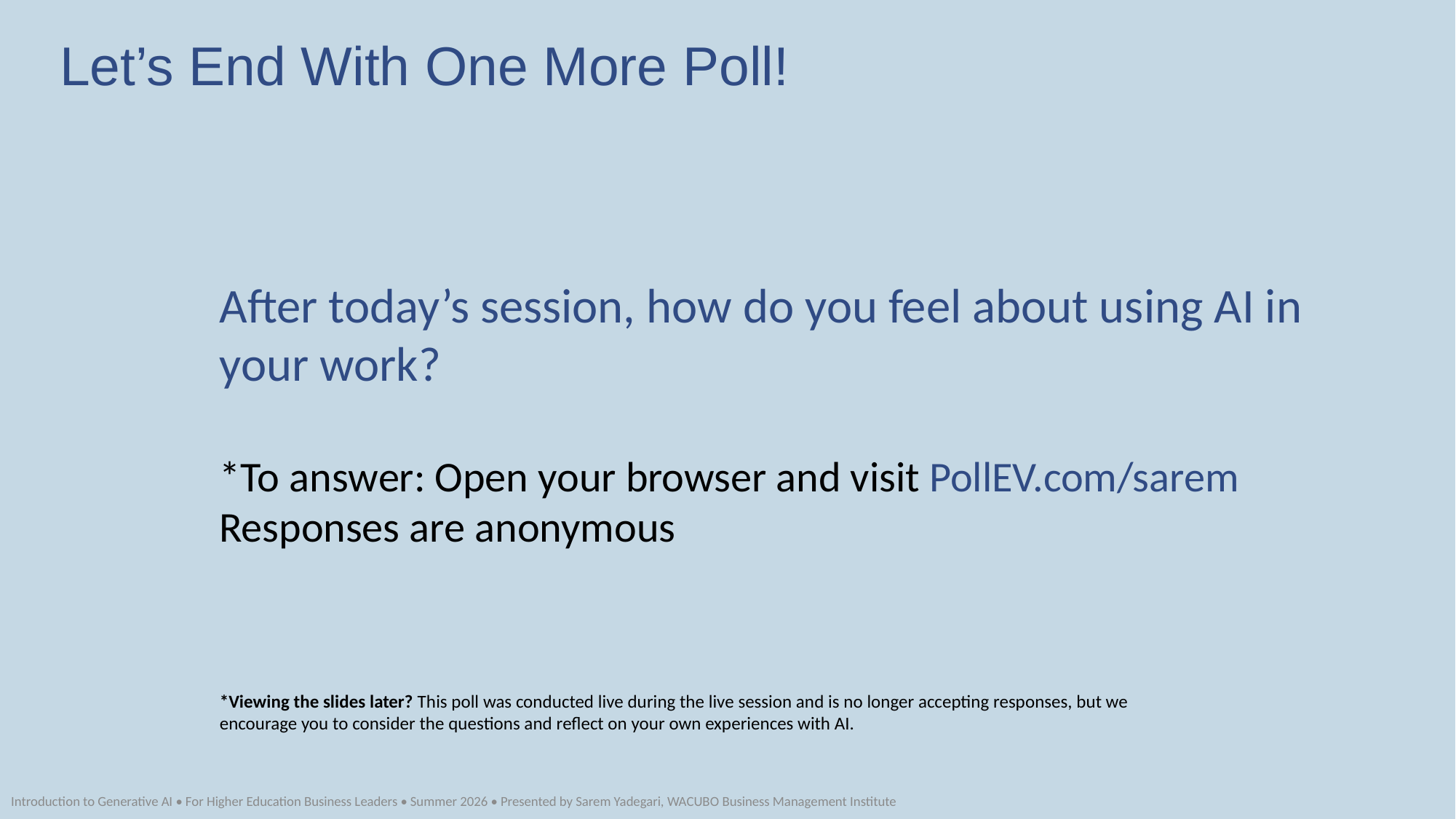

Let’s End With One More Poll!
After today’s session, how do you feel about using AI in your work?

*To answer: Open your browser and visit PollEV.com/sarem
Responses are anonymous
*Viewing the slides later? This poll was conducted live during the live session and is no longer accepting responses, but we encourage you to consider the questions and reflect on your own experiences with AI.
Introduction to Generative AI • For Higher Education Business Leaders • Summer 2026 • Presented by Sarem Yadegari, WACUBO Business Management Institute